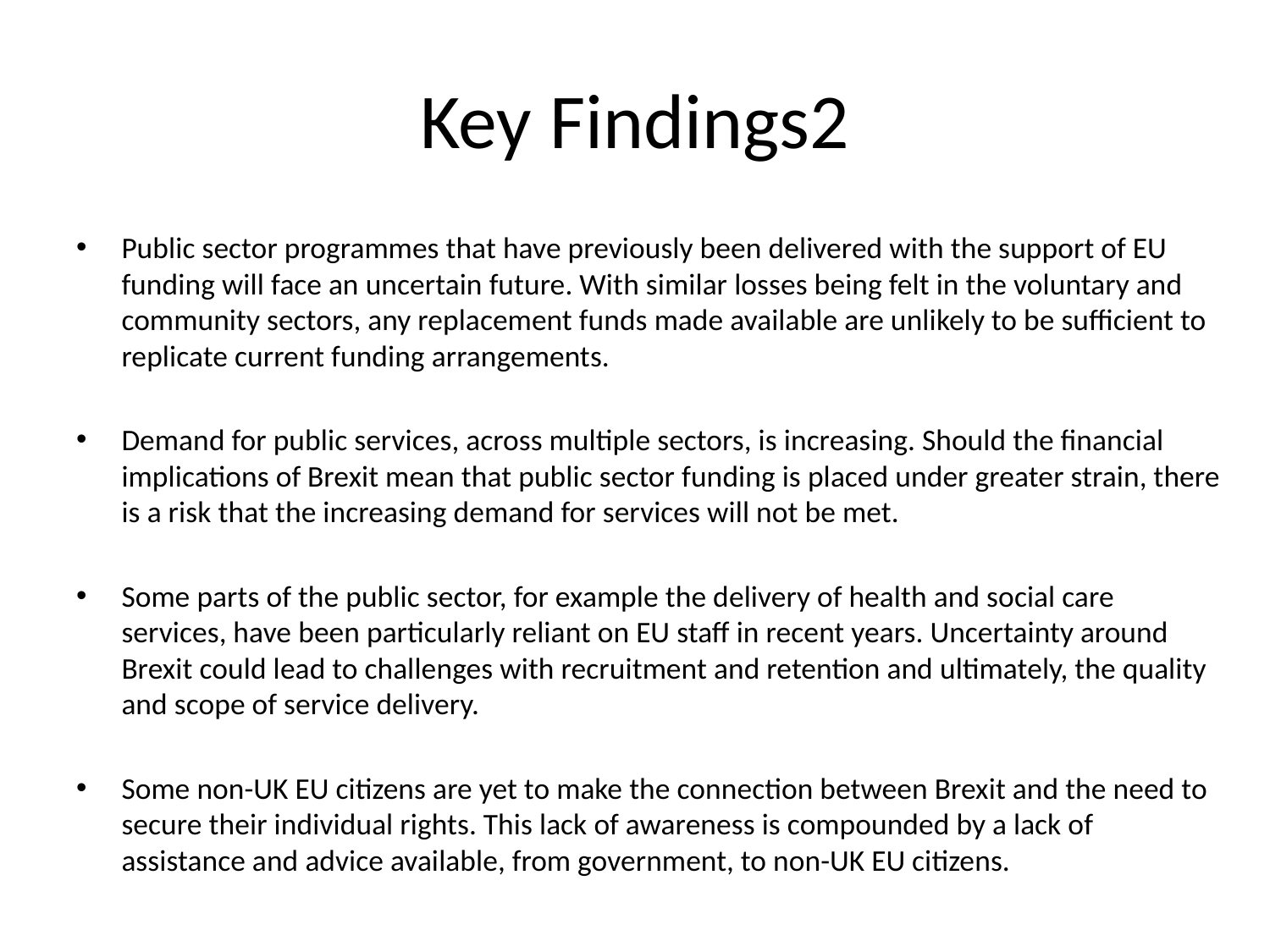

# Key Findings2
Public sector programmes that have previously been delivered with the support of EU funding will face an uncertain future. With similar losses being felt in the voluntary and community sectors, any replacement funds made available are unlikely to be sufficient to replicate current funding arrangements.

Demand for public services, across multiple sectors, is increasing. Should the financial implications of Brexit mean that public sector funding is placed under greater strain, there is a risk that the increasing demand for services will not be met.

Some parts of the public sector, for example the delivery of health and social care services, have been particularly reliant on EU staff in recent years. Uncertainty around Brexit could lead to challenges with recruitment and retention and ultimately, the quality and scope of service delivery.

Some non-UK EU citizens are yet to make the connection between Brexit and the need to secure their individual rights. This lack of awareness is compounded by a lack of assistance and advice available, from government, to non-UK EU citizens.